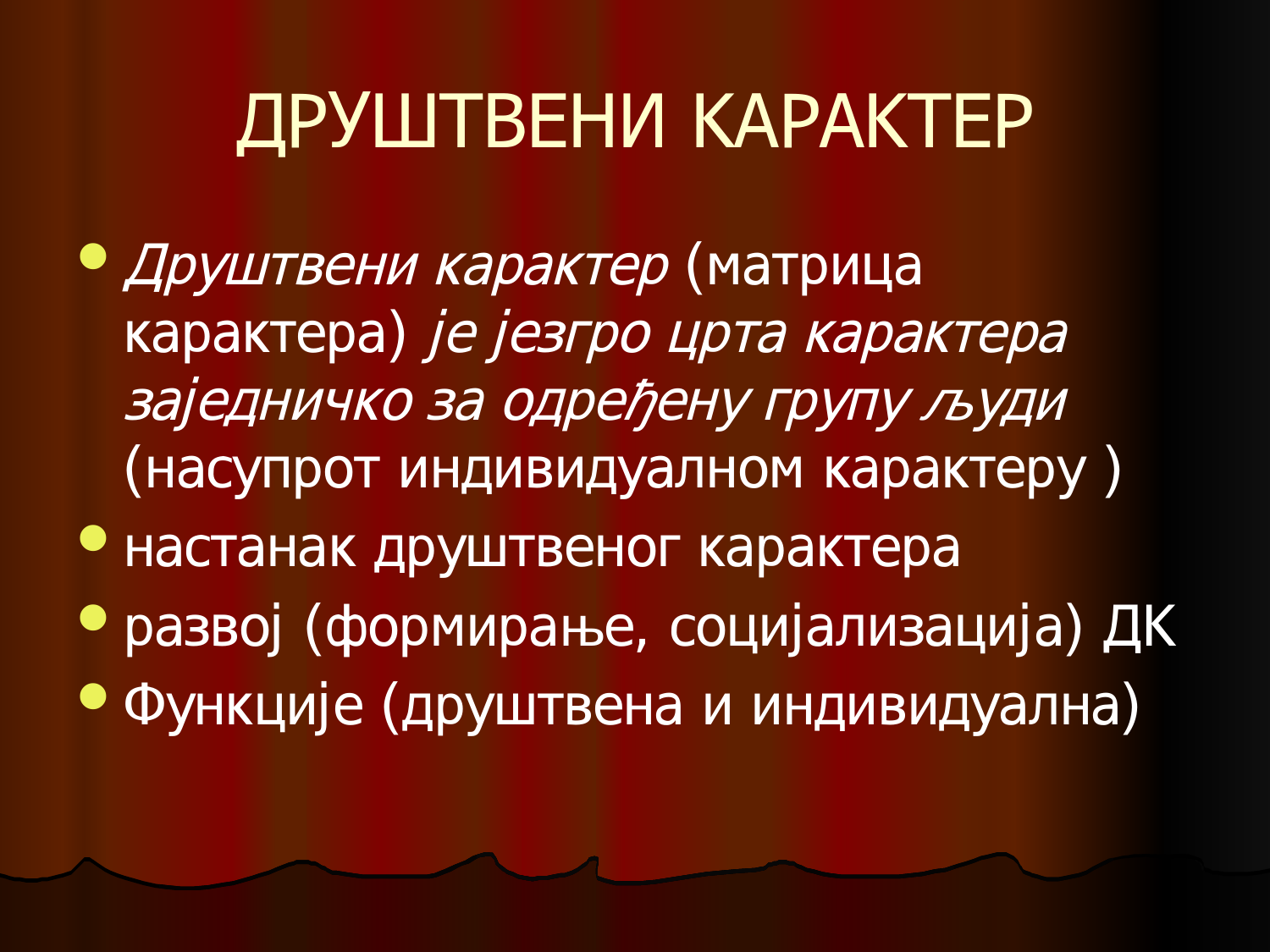

# ДРУШТВЕНИ КАРАКТЕР
Друштвени карактер (матрица карактера) је језгро црта карактера заједничко за одређену групу људи (насупрот индивидуалном карактеру )
настанак друштвеног карактера
развој (формирање, социјализација) ДК
Функције (друштвена и индивидуална)